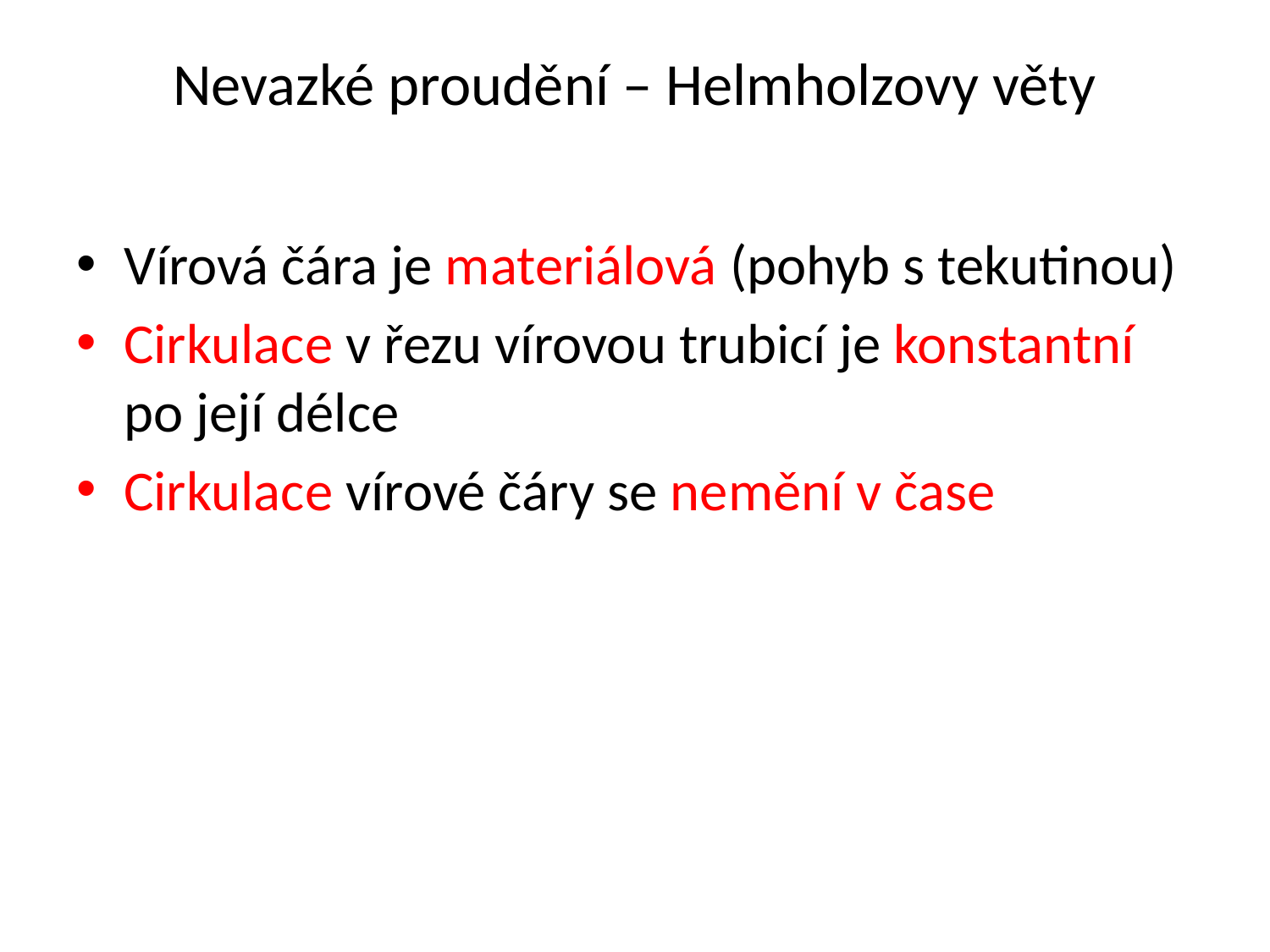

# Nevazké proudění – Helmholzovy věty
Vírová čára je materiálová (pohyb s tekutinou)
Cirkulace v řezu vírovou trubicí je konstantní po její délce
Cirkulace vírové čáry se nemění v čase